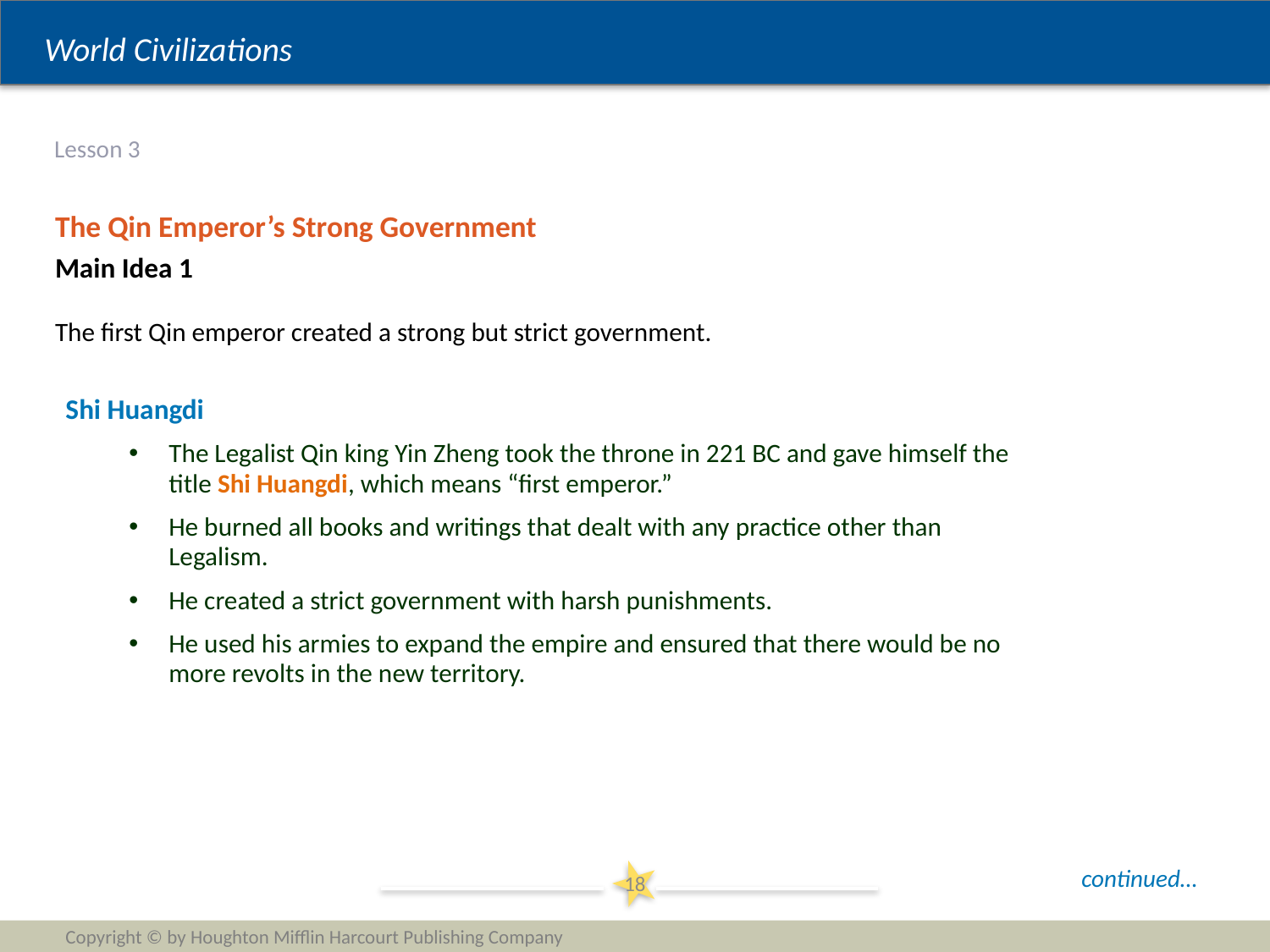

# Lesson 3
The Qin Emperor’s Strong Government
Main Idea 1
The first Qin emperor created a strong but strict government.

Shi Huangdi
The Legalist Qin king Yin Zheng took the throne in 221 BC and gave himself the title Shi Huangdi, which means “first emperor.”
He burned all books and writings that dealt with any practice other than Legalism.
He created a strict government with harsh punishments.
He used his armies to expand the empire and ensured that there would be no more revolts in the new territory.

continued…
18
Copyright © by Houghton Mifflin Harcourt Publishing Company